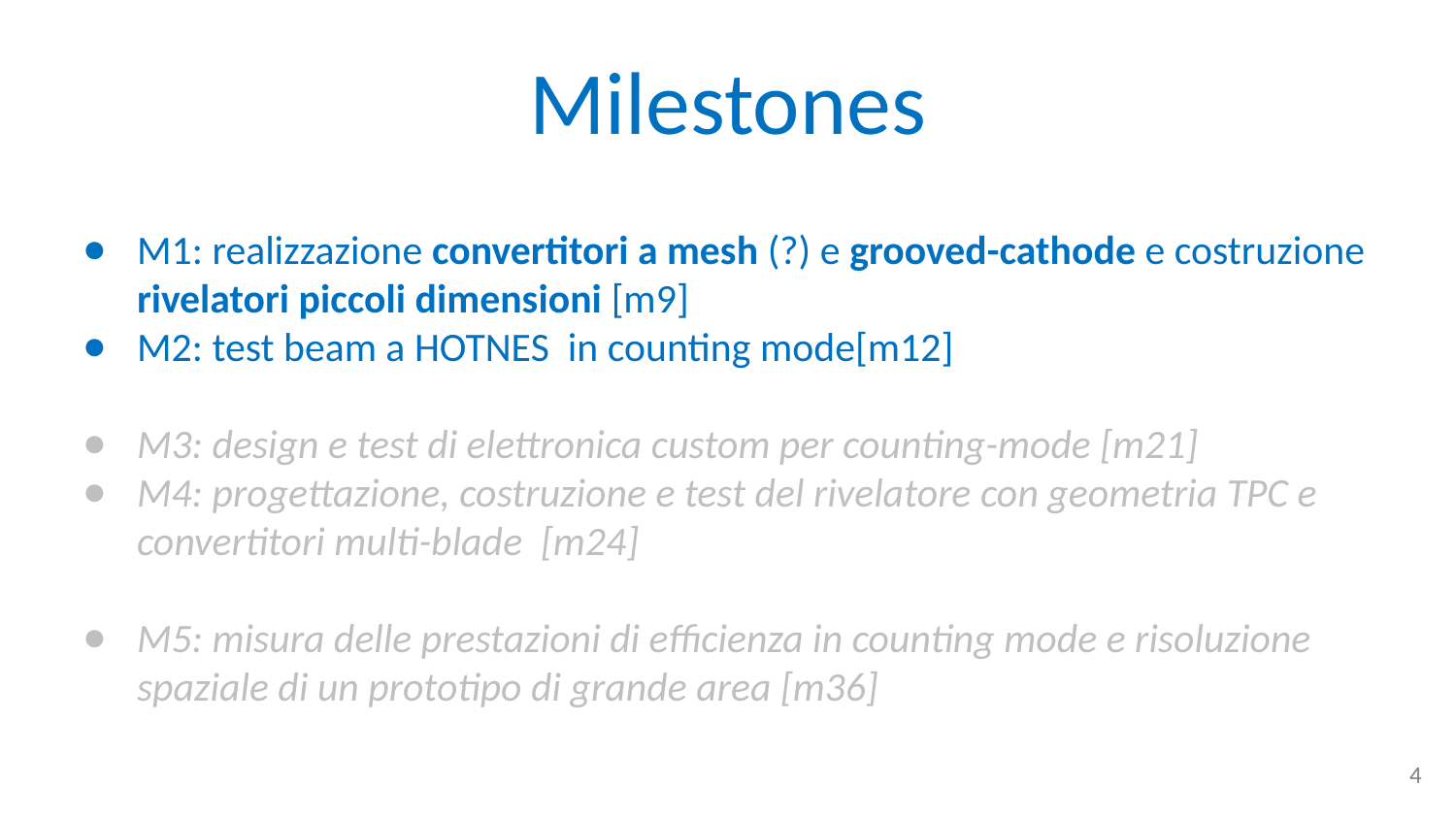

# Milestones
M1: realizzazione convertitori a mesh (?) e grooved-cathode e costruzione rivelatori piccoli dimensioni [m9]
M2: test beam a HOTNES  in counting mode[m12]

M3: design e test di elettronica custom per counting-mode [m21]
M4: progettazione, costruzione e test del rivelatore con geometria TPC e convertitori multi-blade  [m24]

M5: misura delle prestazioni di efficienza in counting mode e risoluzione spaziale di un prototipo di grande area [m36]
4